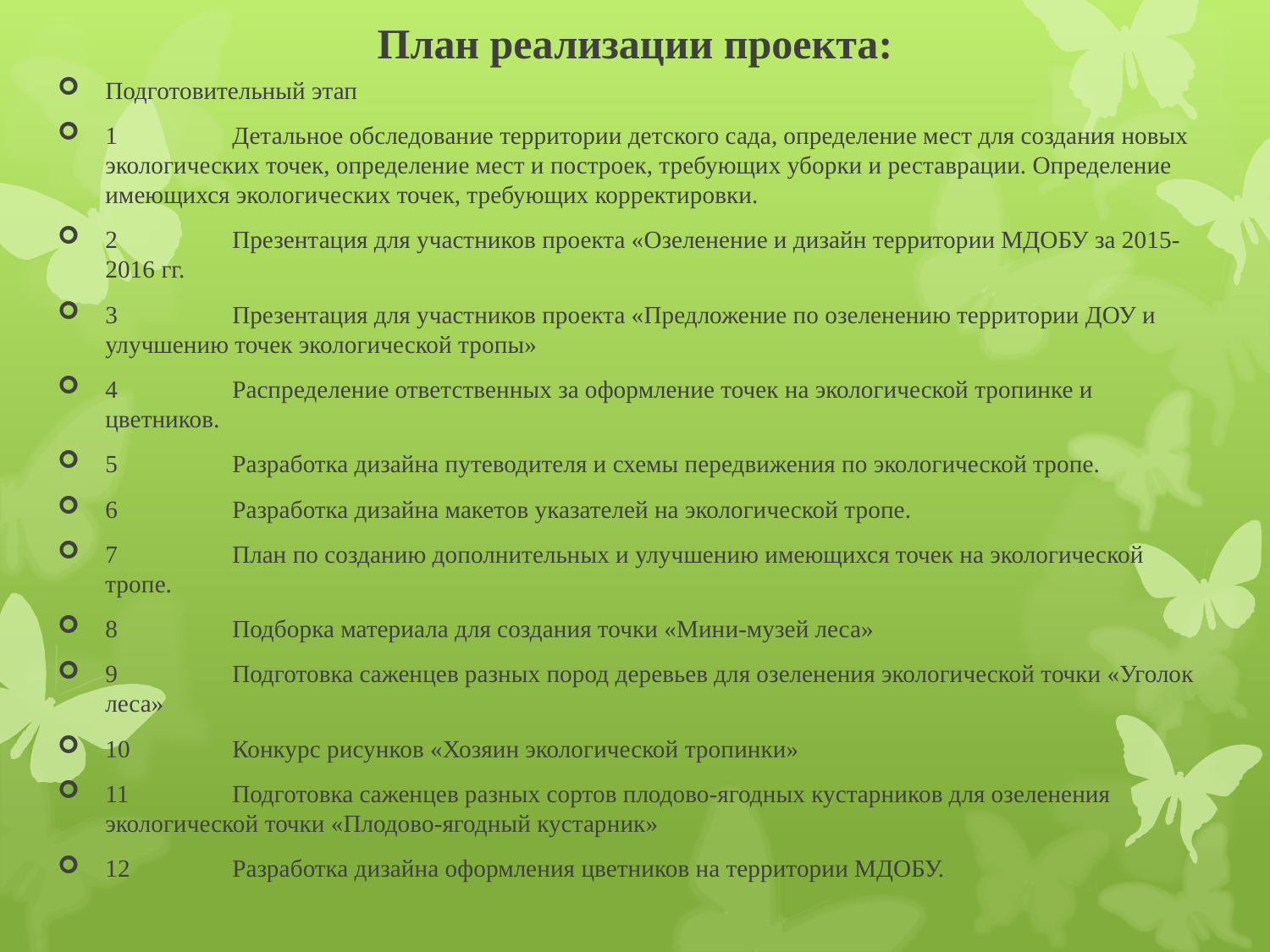

# План реализации проекта:
Подготовительный этап
1	Детальное обследование территории детского сада, определение мест для создания новых экологических точек, определение мест и построек, требующих уборки и реставрации. Определение имеющихся экологических точек, требующих корректировки.
2	Презентация для участников проекта «Озеленение и дизайн территории МДОБУ за 2015-2016 гг.
3	Презентация для участников проекта «Предложение по озеленению территории ДОУ и улучшению точек экологической тропы»
4	Распределение ответственных за оформление точек на экологической тропинке и цветников.
5	Разработка дизайна путеводителя и схемы передвижения по экологической тропе.
6	Разработка дизайна макетов указателей на экологической тропе.
7	План по созданию дополнительных и улучшению имеющихся точек на экологической тропе.
8	Подборка материала для создания точки «Мини-музей леса»
9	Подготовка саженцев разных пород деревьев для озеленения экологической точки «Уголок леса»
10	Конкурс рисунков «Хозяин экологической тропинки»
11	Подготовка саженцев разных сортов плодово-ягодных кустарников для озеленения экологической точки «Плодово-ягодный кустарник»
12	Разработка дизайна оформления цветников на территории МДОБУ.